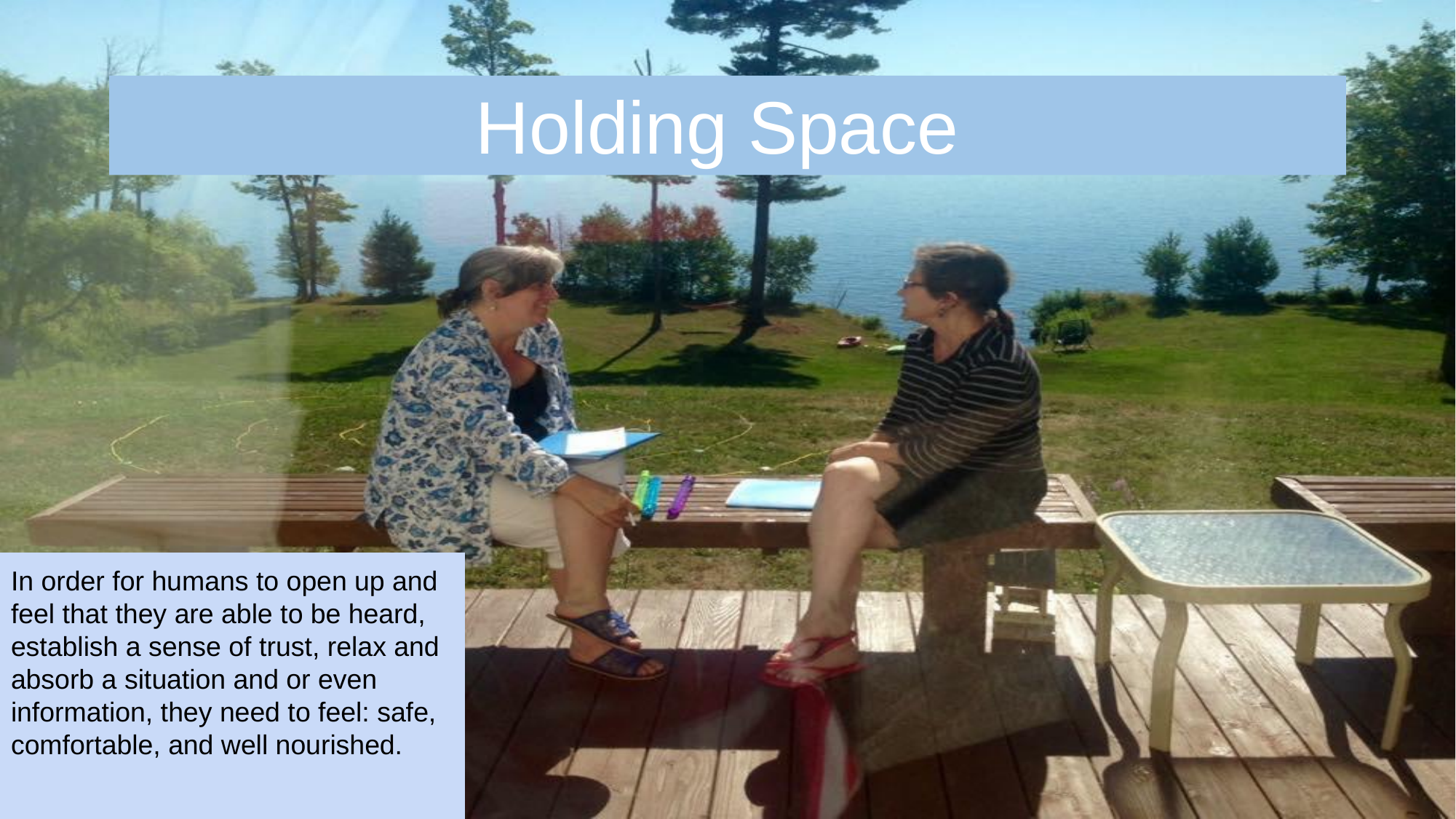

Holding Space
In order for humans to open up and feel that they are able to be heard, establish a sense of trust, relax and absorb a situation and or even information, they need to feel: safe, comfortable, and well nourished.